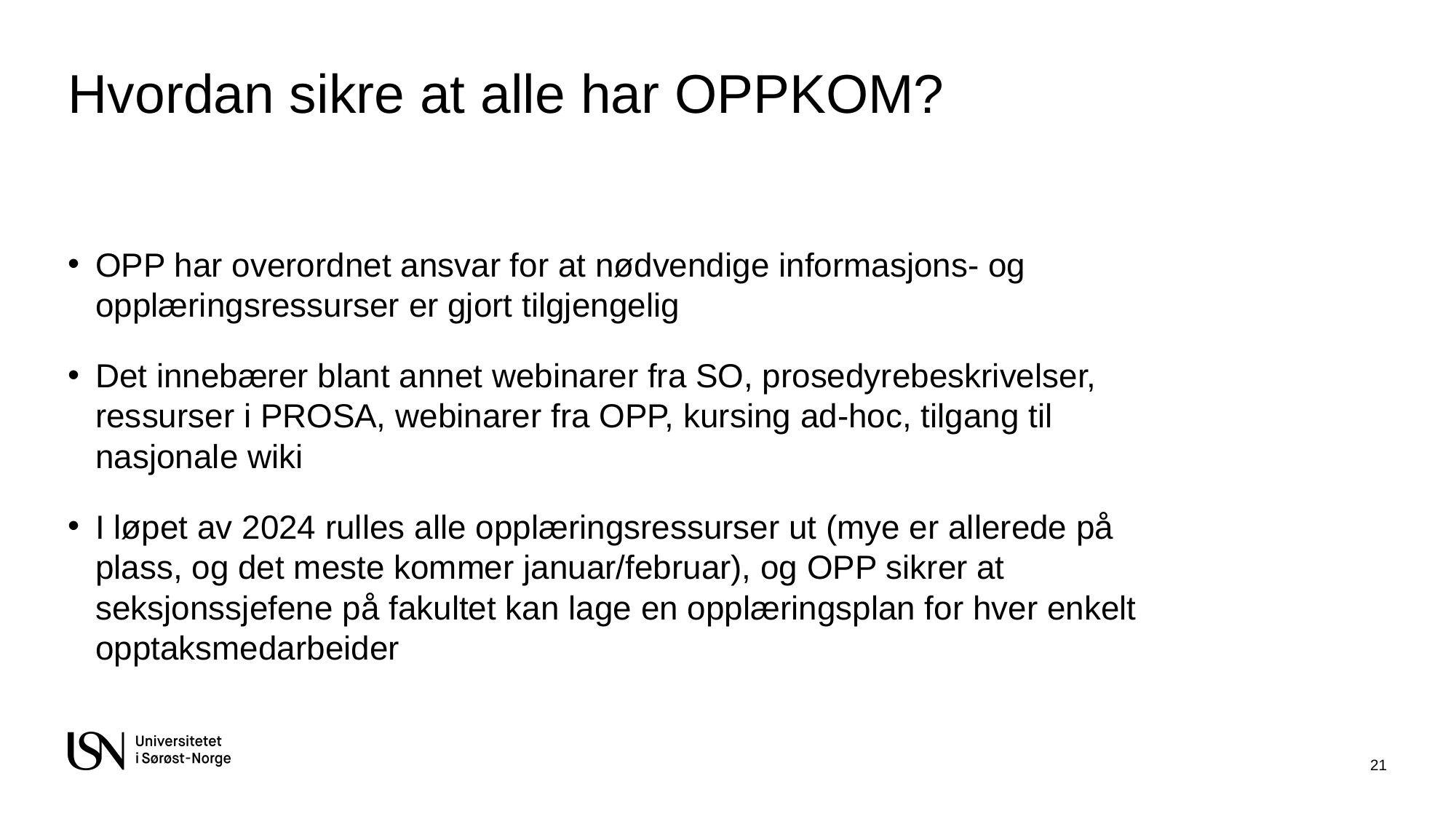

# Hvordan sikre at alle har OPPKOM?
OPP har overordnet ansvar for at nødvendige informasjons- og opplæringsressurser er gjort tilgjengelig
Det innebærer blant annet webinarer fra SO, prosedyrebeskrivelser, ressurser i PROSA, webinarer fra OPP, kursing ad-hoc, tilgang til nasjonale wiki
I løpet av 2024 rulles alle opplæringsressurser ut (mye er allerede på plass, og det meste kommer januar/februar), og OPP sikrer at seksjonssjefene på fakultet kan lage en opplæringsplan for hver enkelt opptaksmedarbeider
21